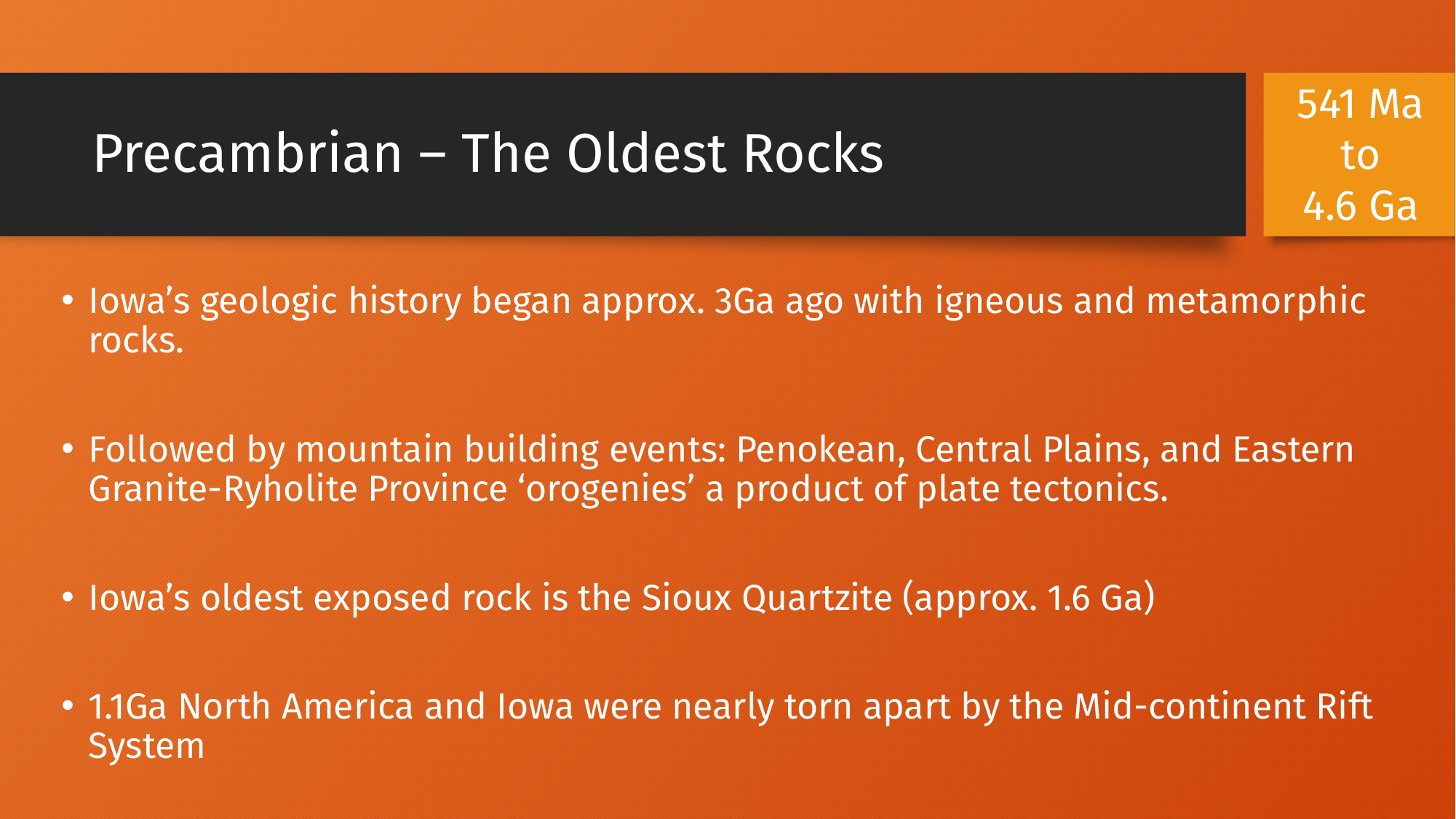

541 Ma
to
4.6 Ga
# Precambrian – The Oldest Rocks
Iowa’s geologic history began approx. 3Ga ago with igneous and metamorphic rocks.

Followed by mountain building events: Penokean, Central Plains, and Eastern Granite-Ryholite Province ‘orogenies’ a product of plate tectonics.

Iowa’s oldest exposed rock is the Sioux Quartzite (approx. 1.6 Ga)

1.1Ga North America and Iowa were nearly torn apart by the Mid-continent Rift System